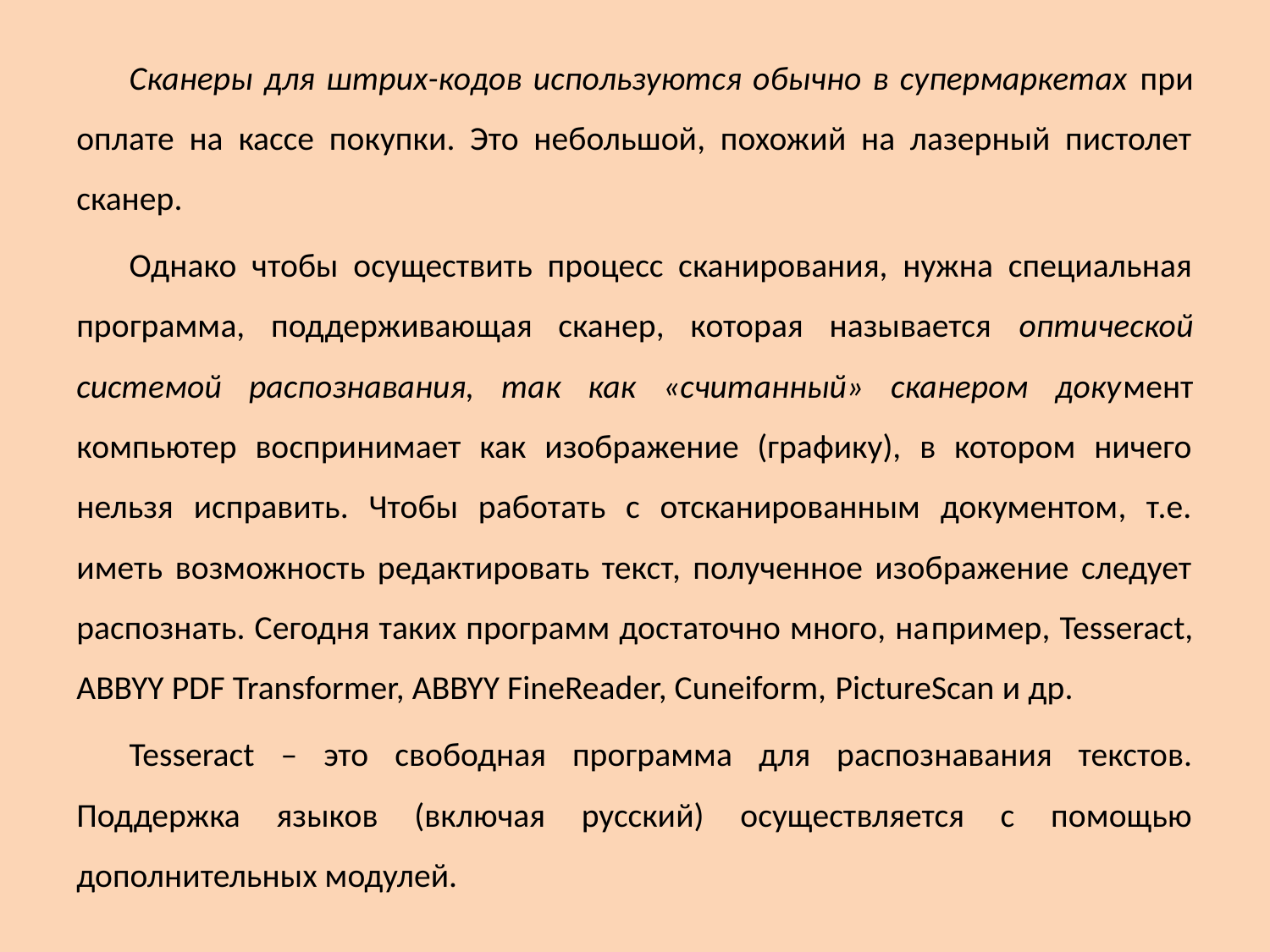

Сканеры для штрих-кодов используются обычно в супермаркетах при оплате на кассе покупки. Это небольшой, похожий на лазерный пистолет сканер.
Однако чтобы осуществить процесс сканирования, нужна специальная программа, поддерживающая сканер, которая называется оптической системой распознавания, так как «считанный» сканером документ компьютер воспринимает как изображение (графику), в котором ничего нельзя исправить. Чтобы работать с отсканированным документом, т.е. иметь возможность редактировать текст, полученное изображение следует распознать. Сегодня таких программ достаточно много, например, Tesseract, ABBYY PDF Transformer, ABBYY FineReader, Cuneiform, PictureScan и др.
Tesseract – это свободная программа для распознавания текстов. Поддержка языков (включая русский) осуществляется с помощью дополнительных модулей.